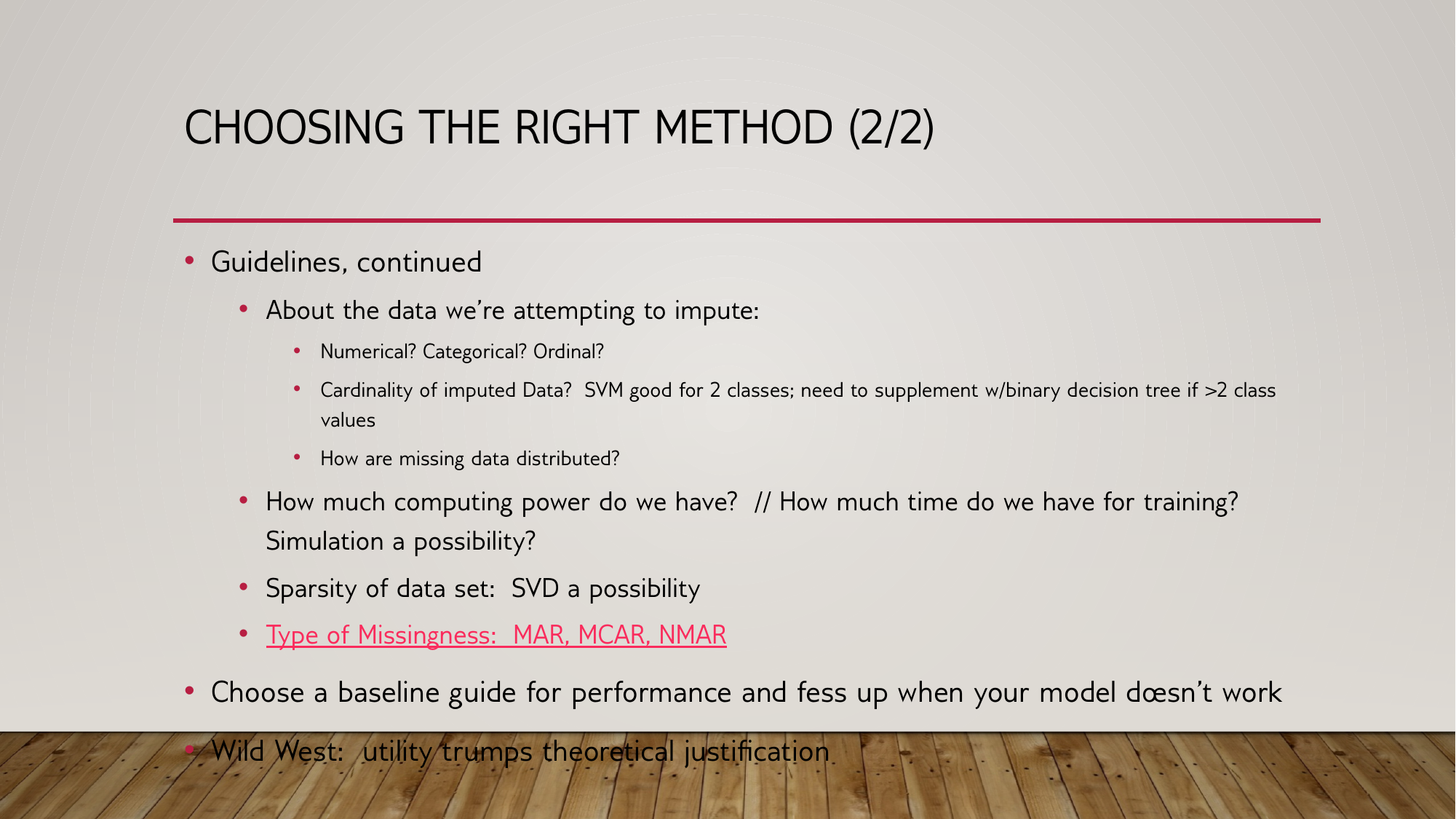

# Choosing the right method (2/2)
Guidelines, continued
About the data we’re attempting to impute:
Numerical? Categorical? Ordinal?
Cardinality of imputed Data?  SVM good for 2 classes; need to supplement w/binary decision tree if >2 class values
How are missing data distributed?
How much computing power do we have?  // How much time do we have for training?  Simulation a possibility?
Sparsity of data set:  SVD a possibility
Type of Missingness:  MAR, MCAR, NMAR
Choose a baseline guide for performance and fess up when your model doesn’t work
Wild West:  utility trumps theoretical justification